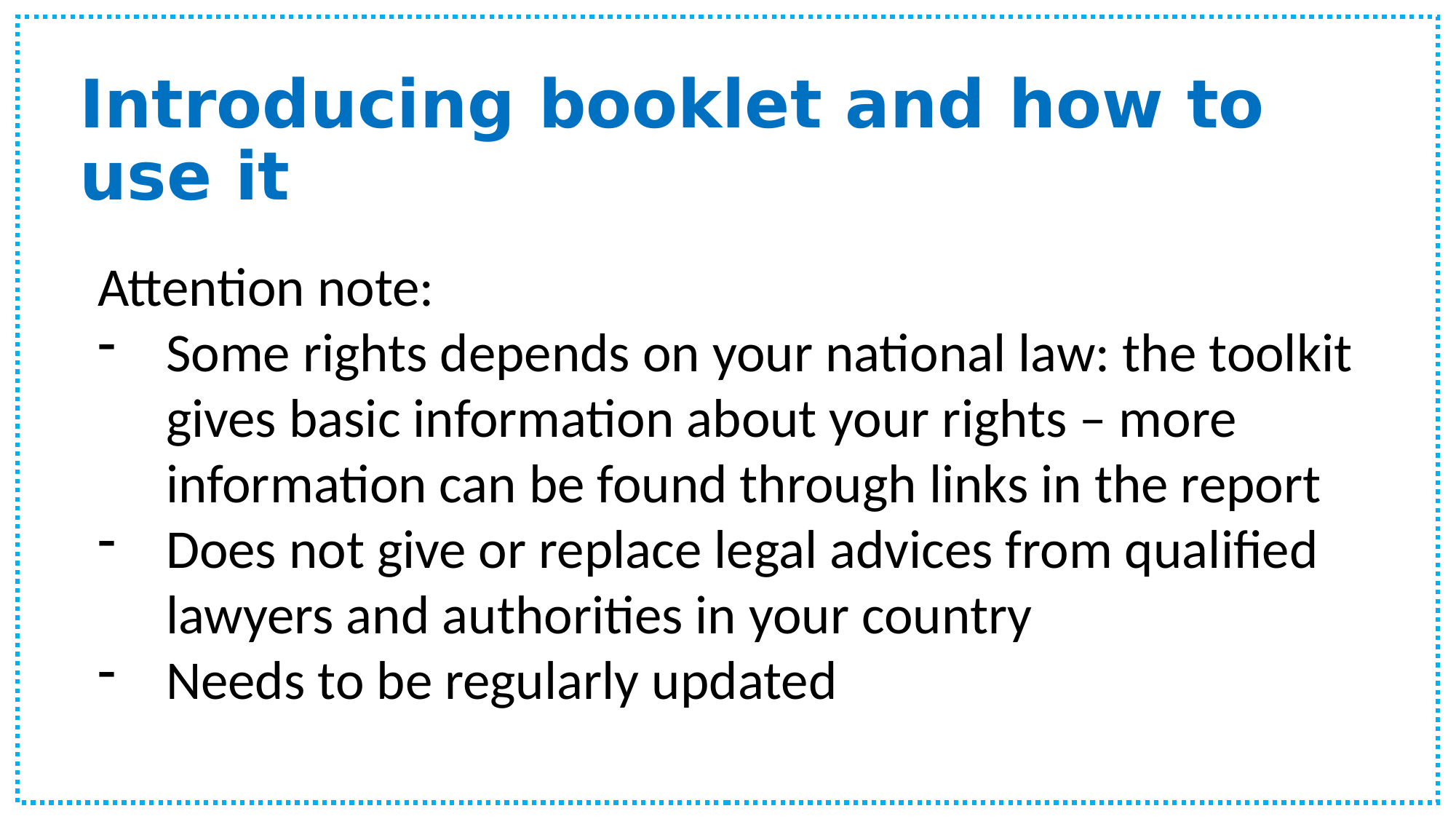

# Introducing booklet and how to use it
Attention note:
Some rights depends on your national law: the toolkit gives basic information about your rights – more information can be found through links in the report
Does not give or replace legal advices from qualified lawyers and authorities in your country
Needs to be regularly updated